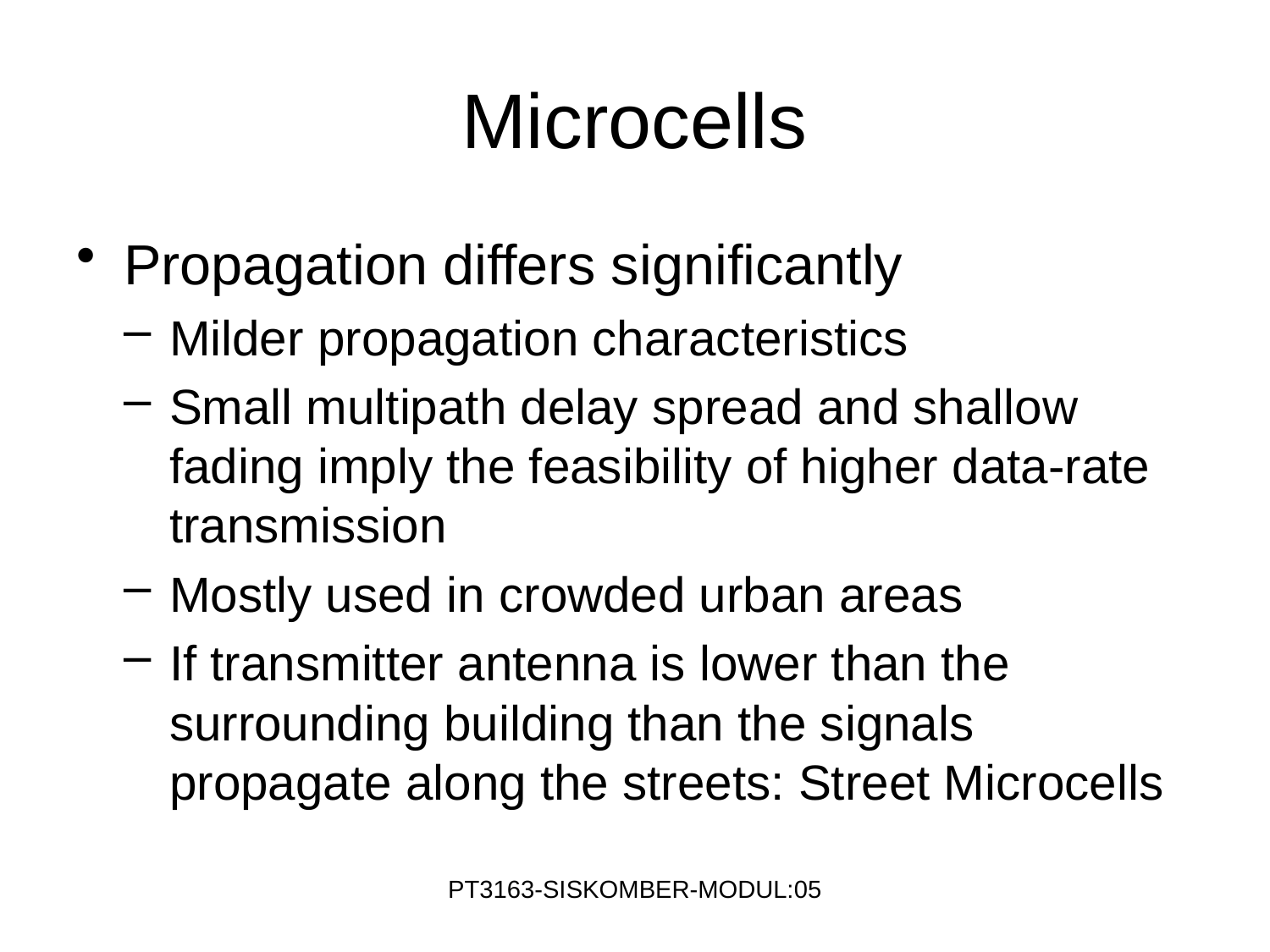

# Microcells
Propagation differs significantly
Milder propagation characteristics
Small multipath delay spread and shallow fading imply the feasibility of higher data-rate transmission
Mostly used in crowded urban areas
If transmitter antenna is lower than the surrounding building than the signals propagate along the streets: Street Microcells

PT3163-SISKOMBER-MODUL:05